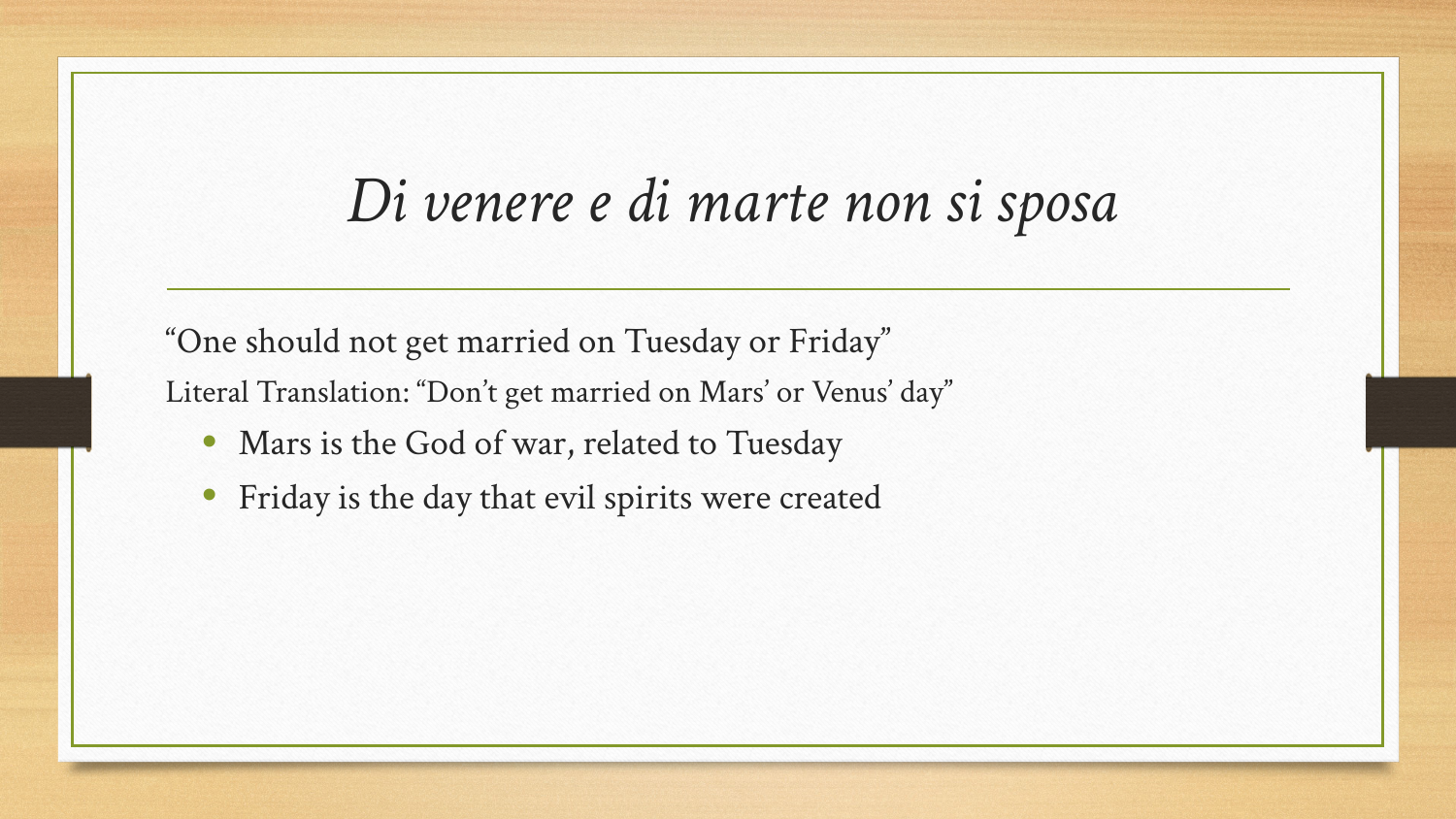

# Di venere e di marte non si sposa
“One should not get married on Tuesday or Friday”
Literal Translation: “Don’t get married on Mars’ or Venus’ day”
Mars is the God of war, related to Tuesday
Friday is the day that evil spirits were created